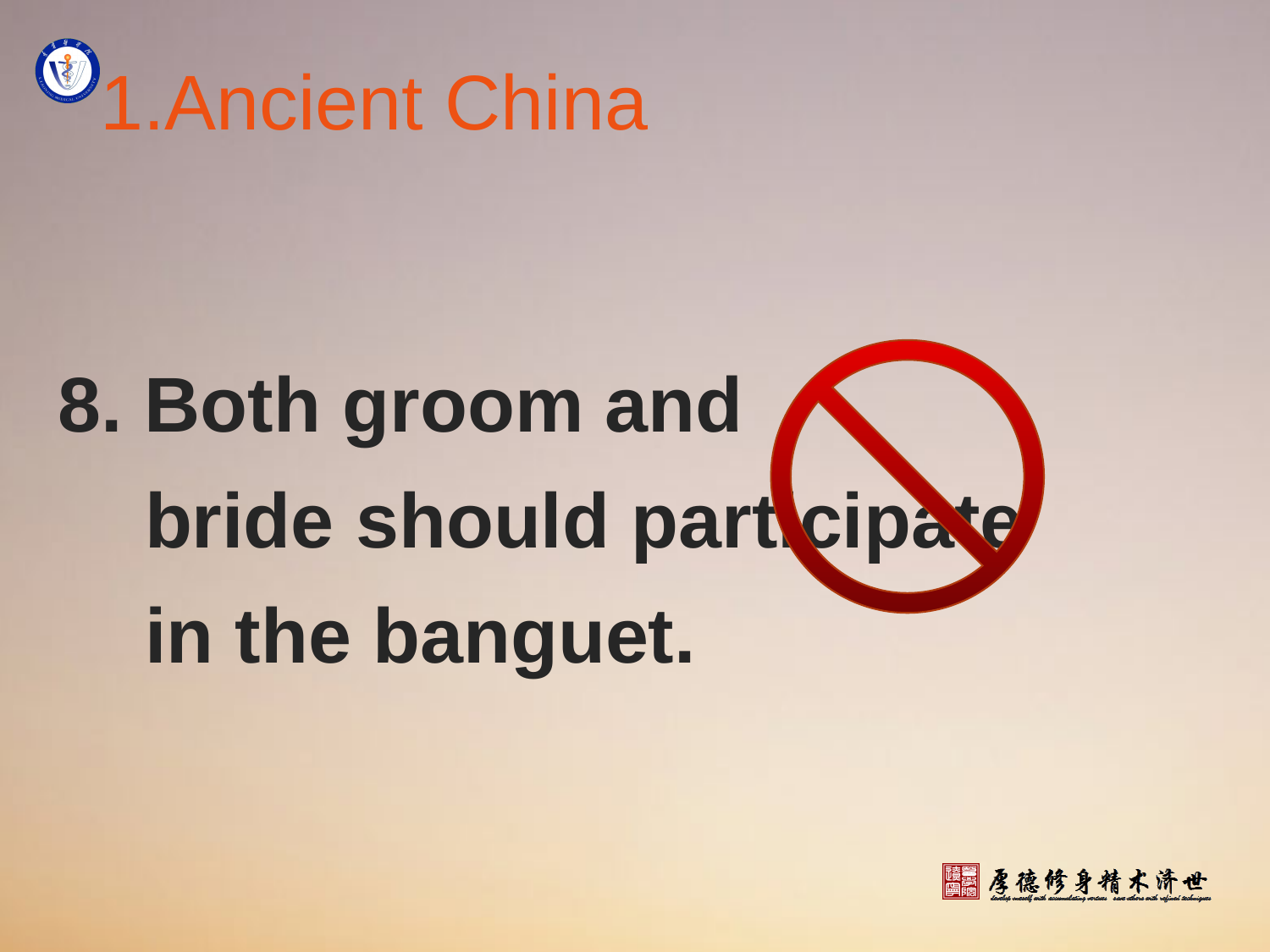

# 1.Ancient China
8. Both groom and
    bride should participate
    in the banguet.